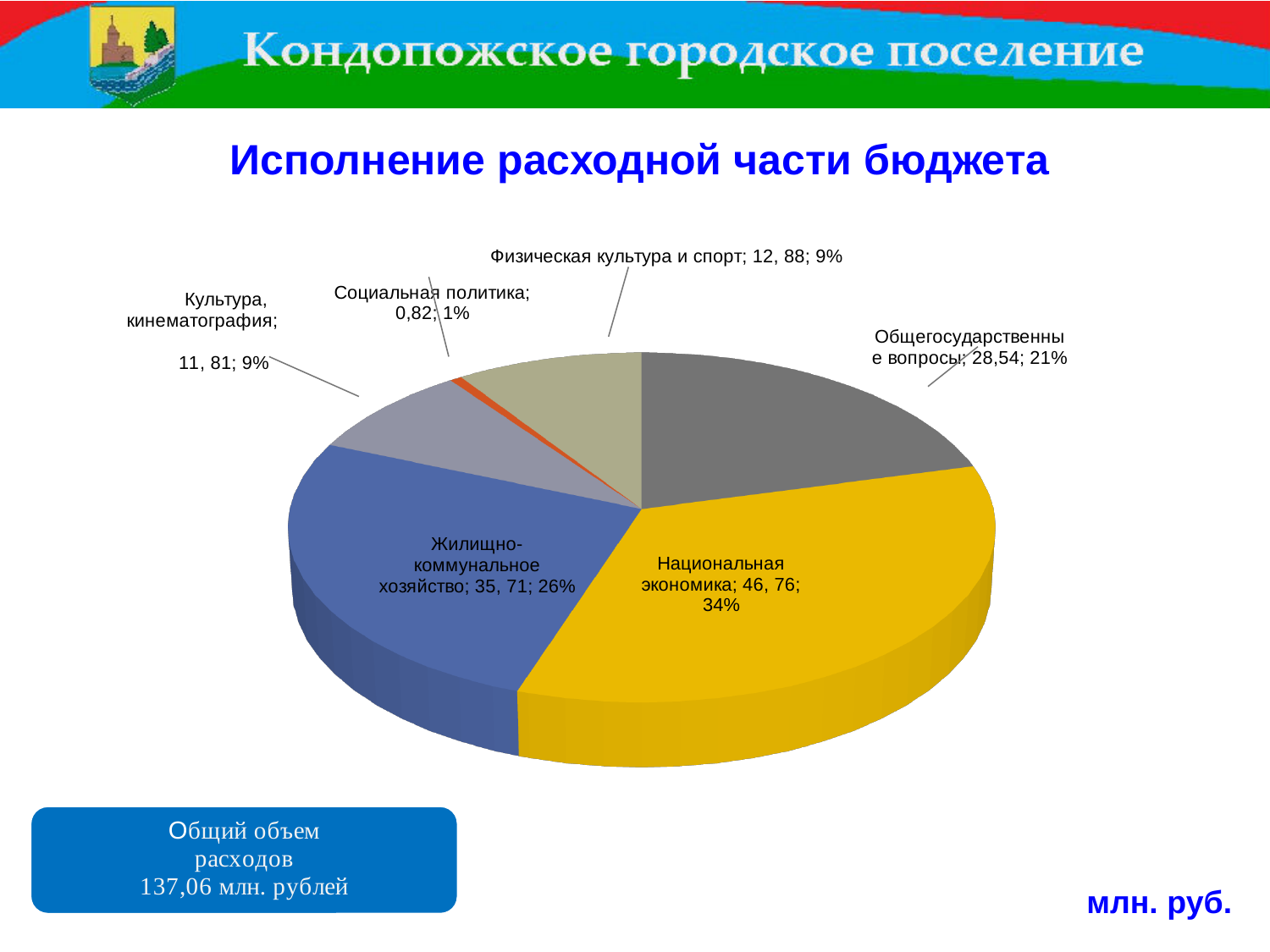

Исполнение расходной части бюджета

[unsupported chart]

 млн. руб.